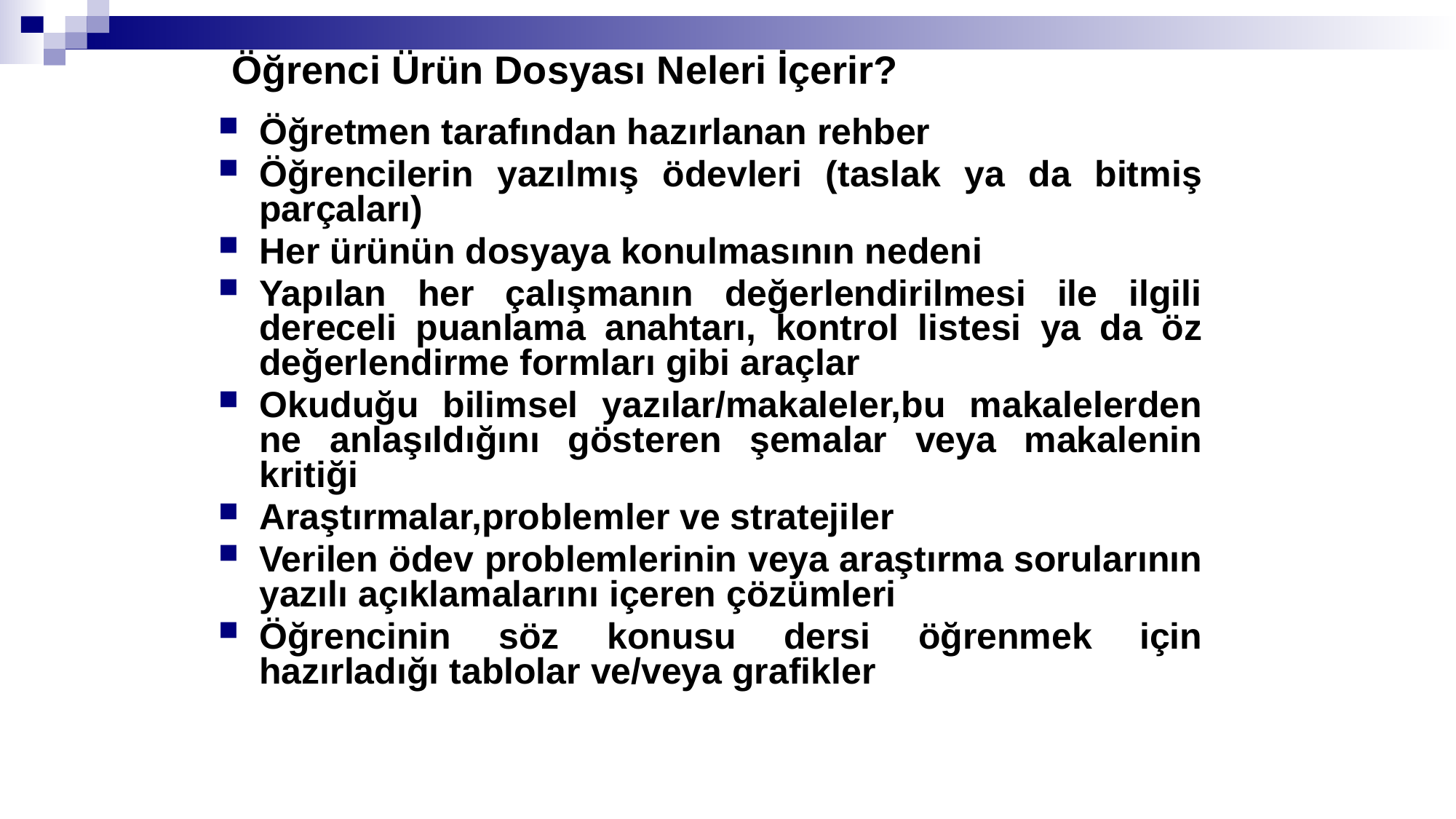

# Öğrenci Ürün Dosyası Neleri İçerir?
Öğretmen tarafından hazırlanan rehber
Öğrencilerin yazılmış ödevleri (taslak ya da bitmiş parçaları)
Her ürünün dosyaya konulmasının nedeni
Yapılan her çalışmanın değerlendirilmesi ile ilgili dereceli puanlama anahtarı, kontrol listesi ya da öz değerlendirme formları gibi araçlar
Okuduğu bilimsel yazılar/makaleler,bu makalelerden ne anlaşıldığını gösteren şemalar veya makalenin kritiği
Araştırmalar,problemler ve stratejiler
Verilen ödev problemlerinin veya araştırma sorularının yazılı açıklamalarını içeren çözümleri
Öğrencinin söz konusu dersi öğrenmek için hazırladığı tablolar ve/veya grafikler